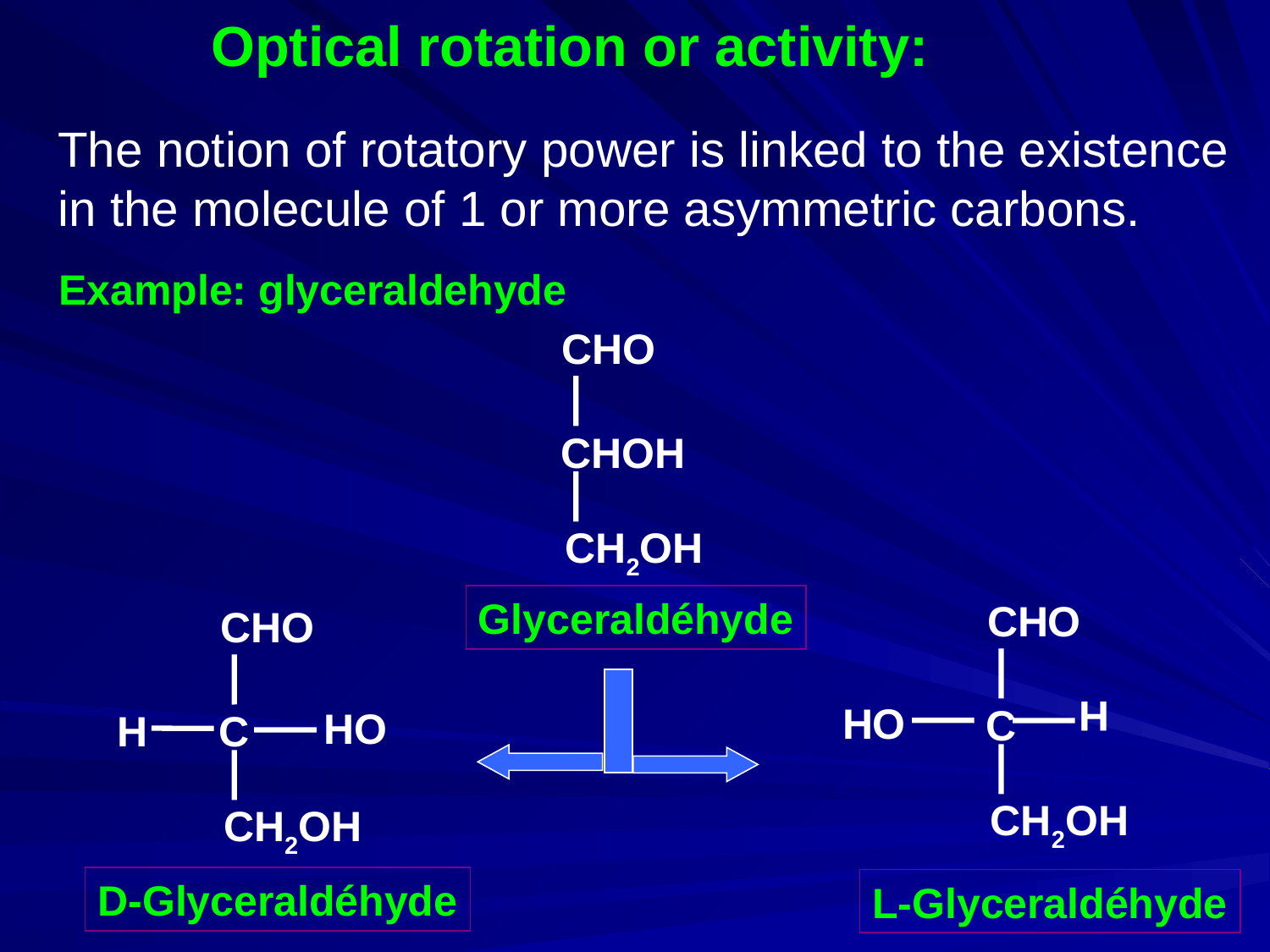

Optical rotation or activity:
The notion of rotatory power is linked to the existence in the molecule of 1 or more asymmetric carbons.
Example: glyceraldehyde
CHO

CHOH

CH2OH
Glyceraldéhyde
CHO

C

CH2OH
H

HO

L-Glyceraldéhyde
CHO

C

CH2OH
HO

H

D-Glyceraldéhyde